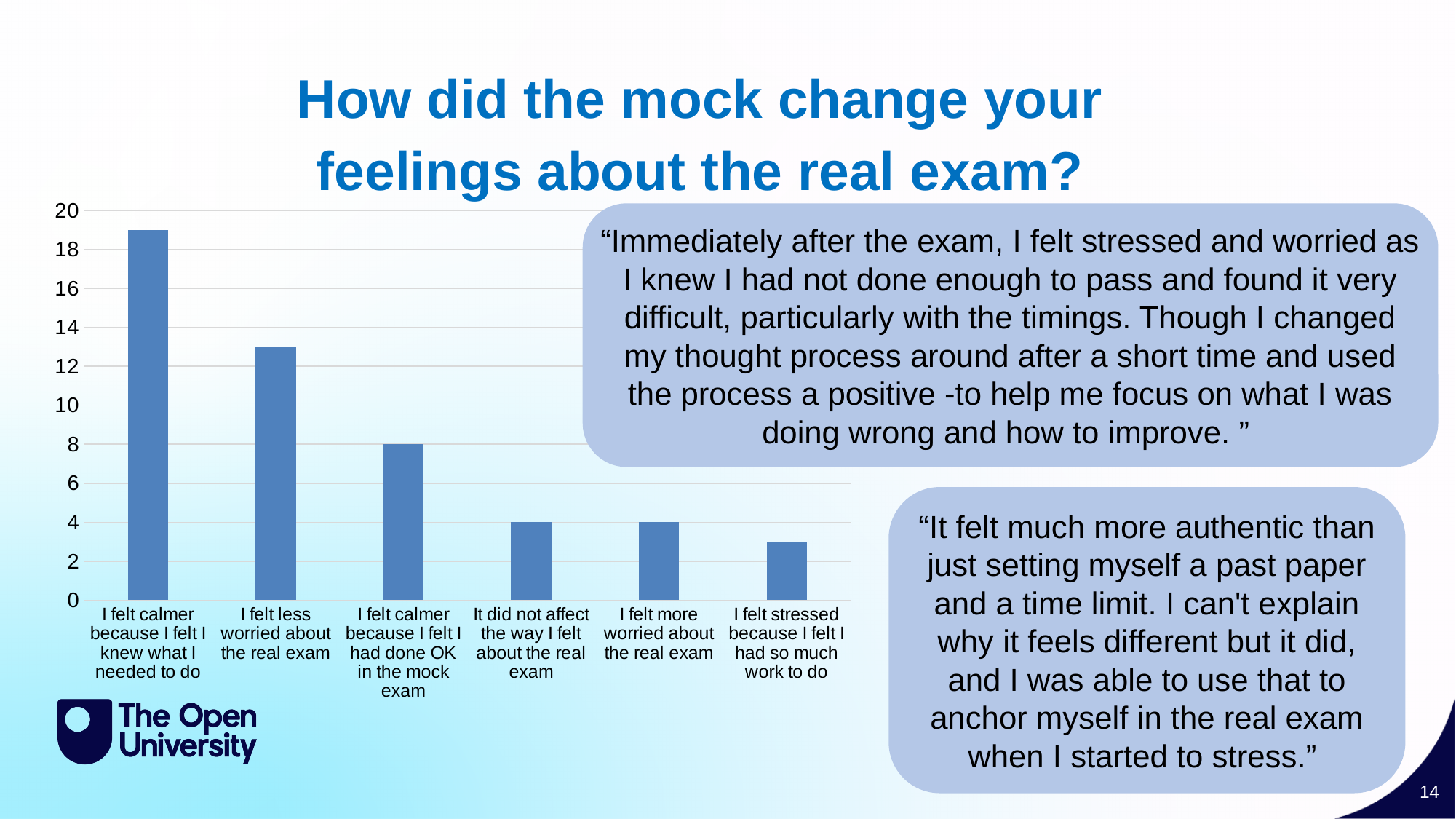

How did the mock change your feelings about the real exam?

### Chart

| Category |  |
|---|---|
| I felt calmer because I felt I knew what I needed to do | 19.0 |
| I felt less worried about the real exam | 13.0 |
| I felt calmer because I felt I had done OK in the mock exam | 8.0 |
| It did not affect the way I felt about the real exam | 4.0 |
| I felt more worried about the real exam | 4.0 |
| I felt stressed because I felt I had so much work to do | 3.0 |
“Immediately after the exam, I felt stressed and worried as I knew I had not done enough to pass and found it very difficult, particularly with the timings. Though I changed my thought process around after a short time and used the process a positive -to help me focus on what I was doing wrong and how to improve. ”
“It felt much more authentic than just setting myself a past paper and a time limit. I can't explain why it feels different but it did, and I was able to use that to anchor myself in the real exam when I started to stress.”